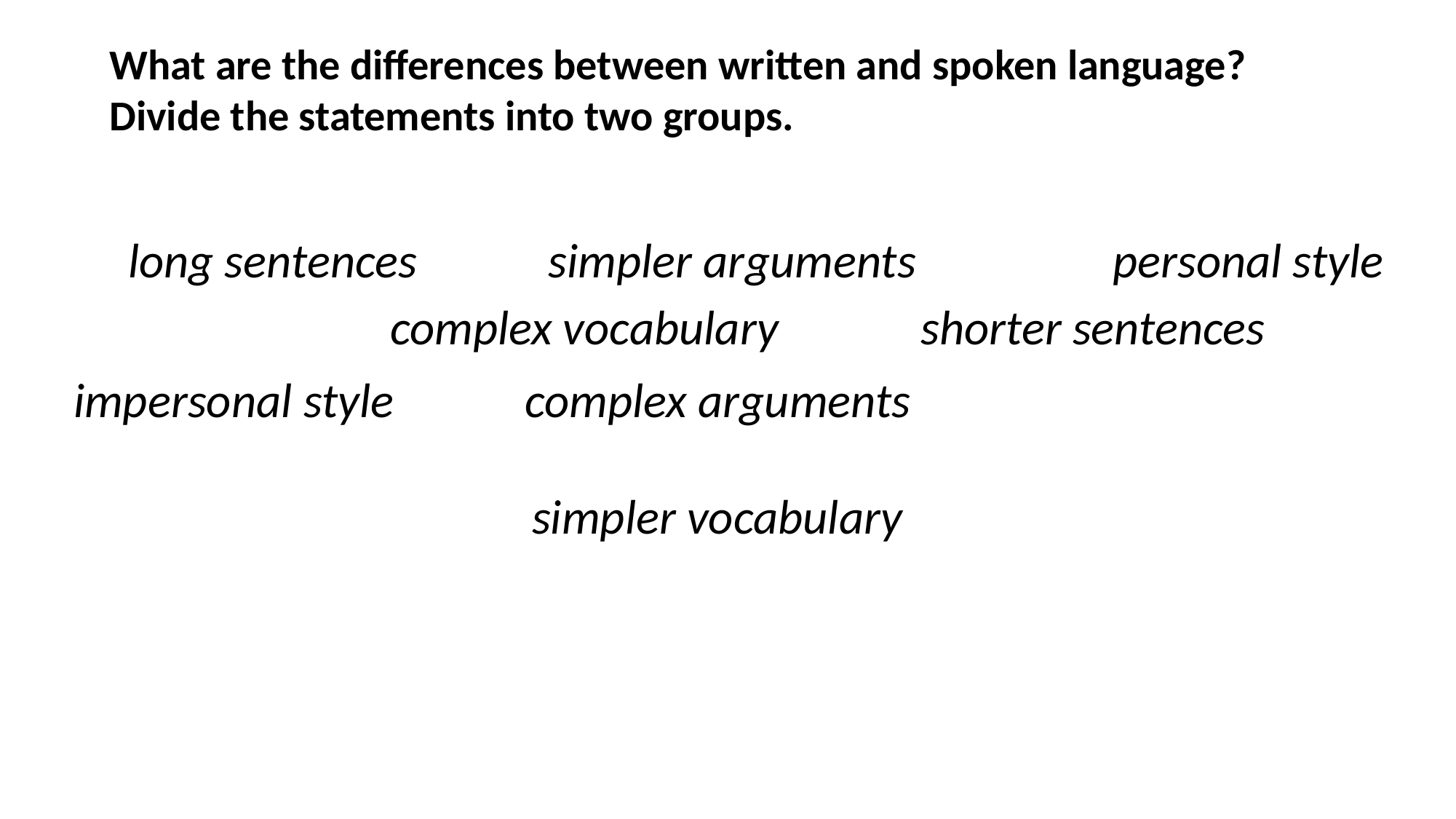

# What are the differences between written and spoken language? Divide the statements into two groups.

long sentences            simpler arguments                  personal style
                        complex vocabulary             shorter sentences
impersonal style            complex arguments

                                          simpler vocabulary